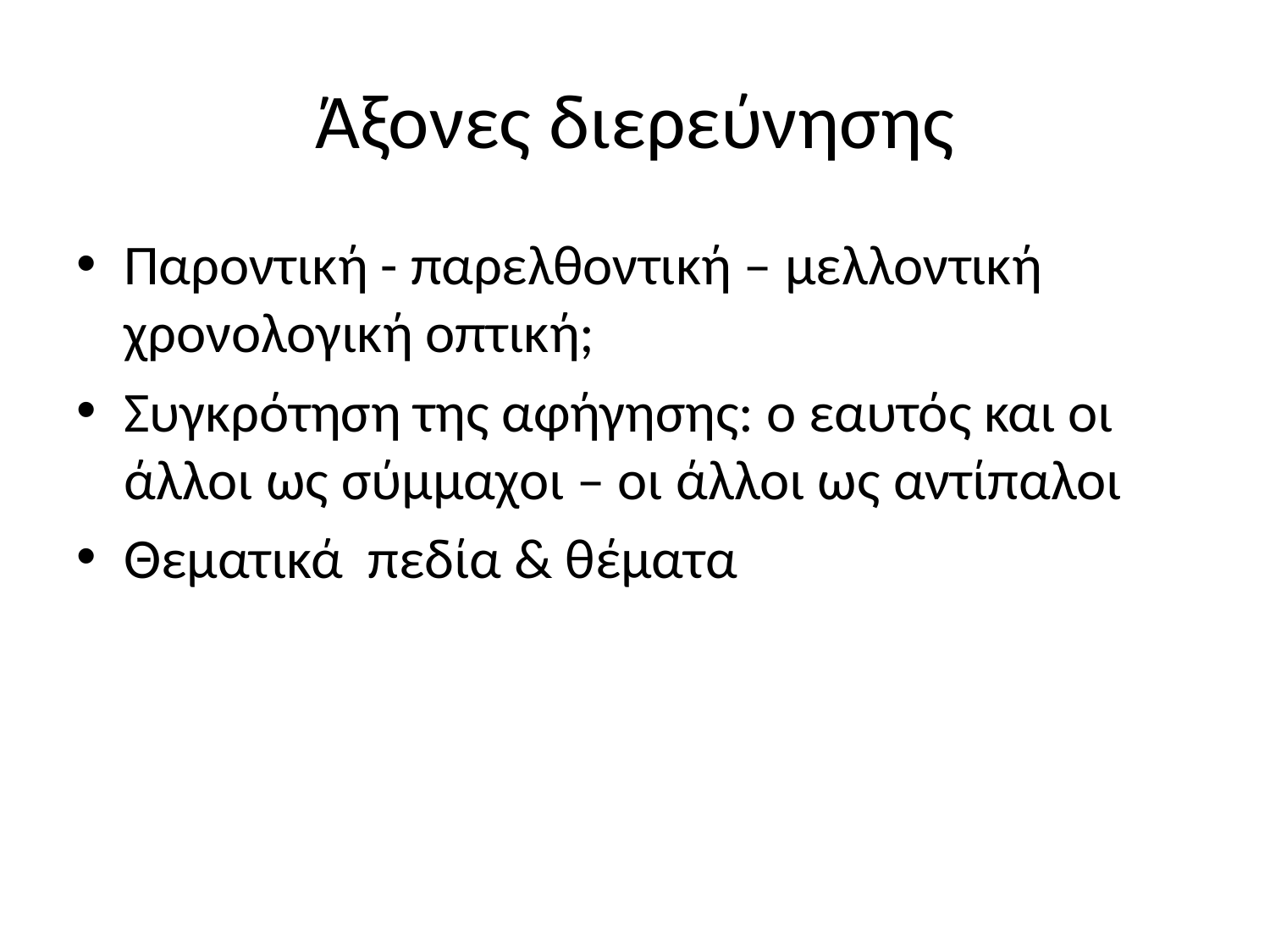

# Άξονες διερεύνησης
Παροντική - παρελθοντική – μελλοντική χρονολογική οπτική;
Συγκρότηση της αφήγησης: ο εαυτός και οι άλλοι ως σύμμαχοι – οι άλλοι ως αντίπαλοι
Θεματικά  πεδία & θέματα